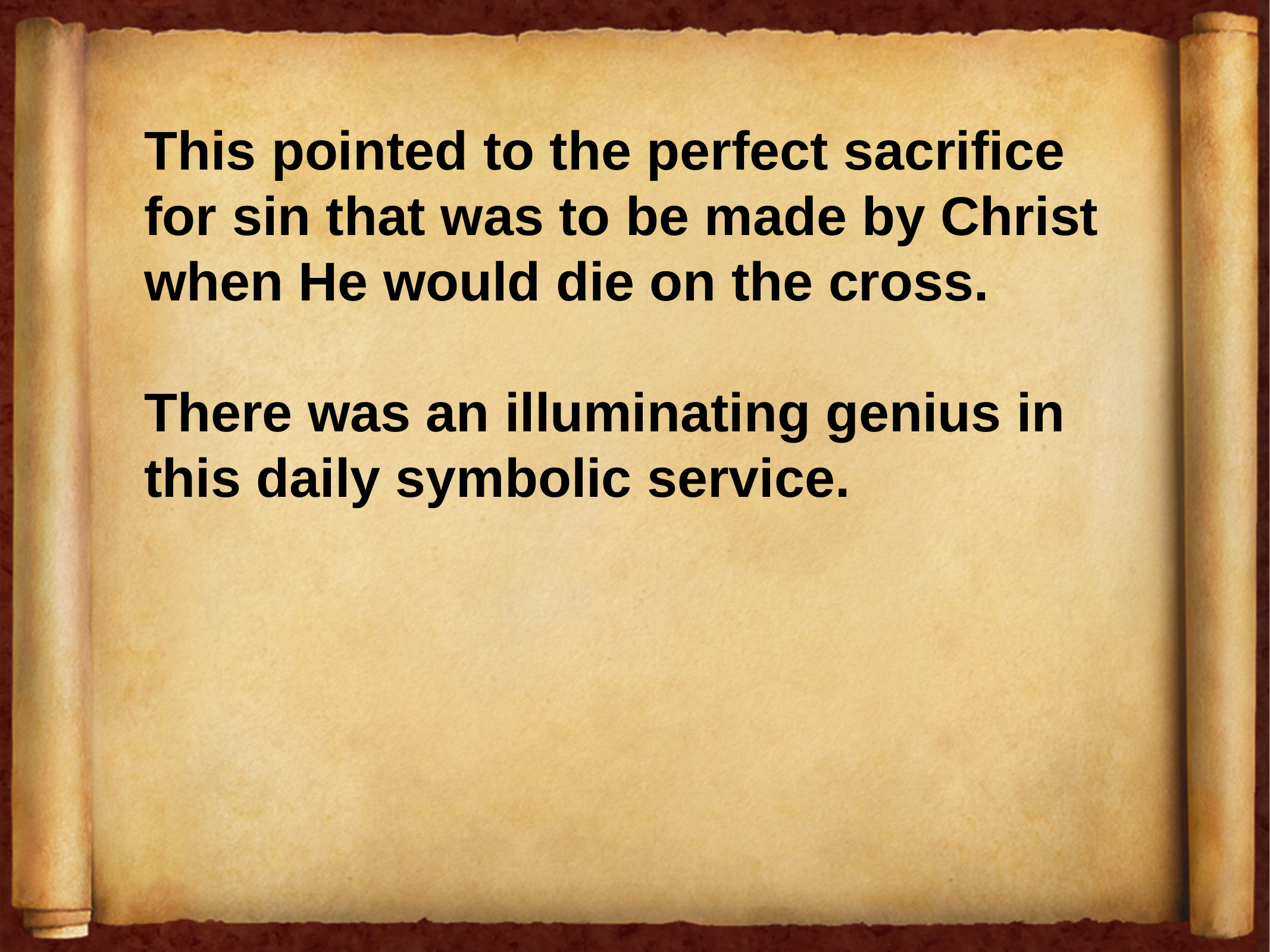

This pointed to the perfect sacrifice for sin that was to be made by Christ when He would die on the cross.

There was an illuminating genius in this daily symbolic service.